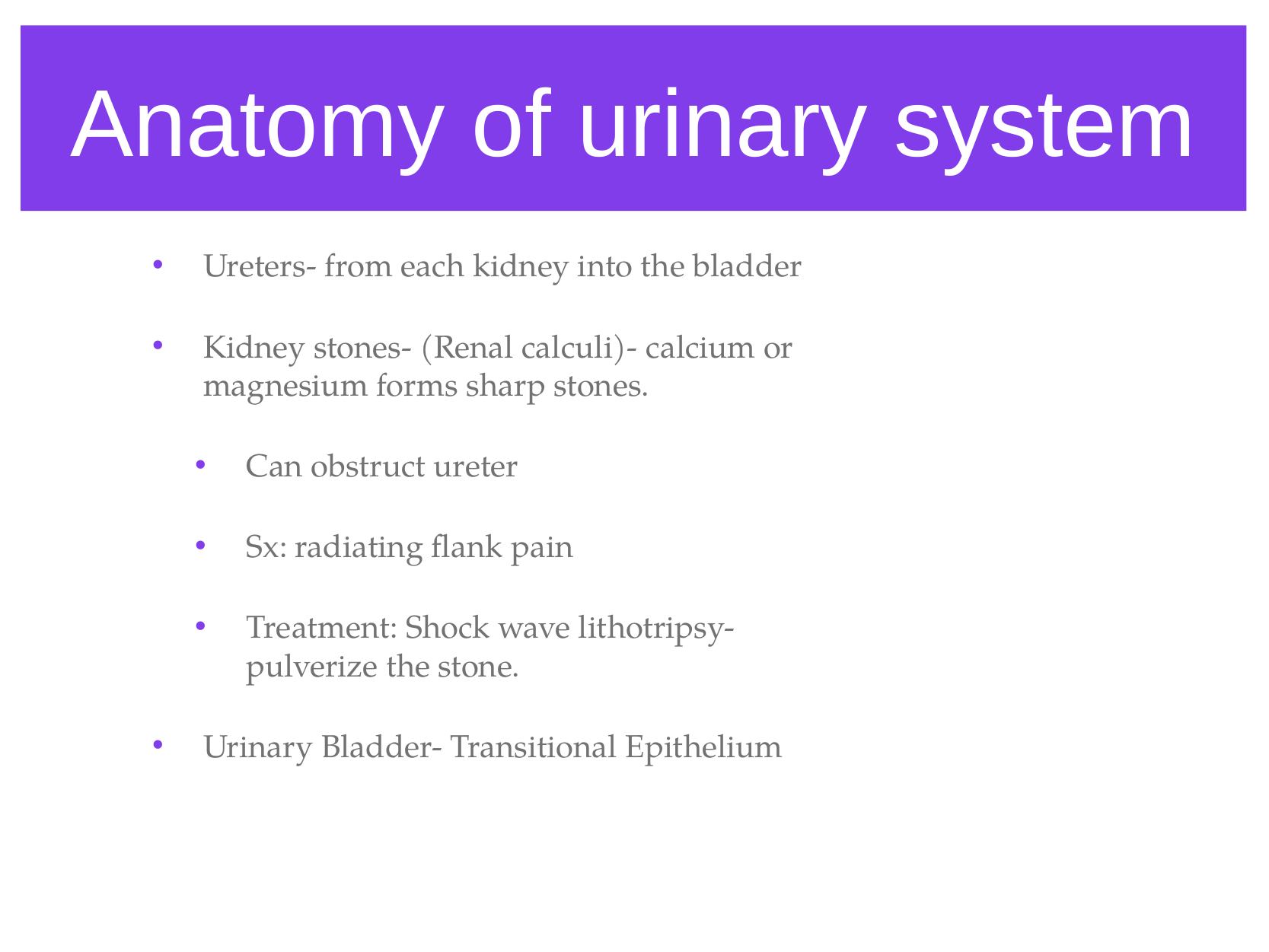

# Anatomy of urinary system
Ureters- from each kidney into the bladder
Kidney stones- (Renal calculi)- calcium or magnesium forms sharp stones.
Can obstruct ureter
Sx: radiating flank pain
Treatment: Shock wave lithotripsy- pulverize the stone.
Urinary Bladder- Transitional Epithelium